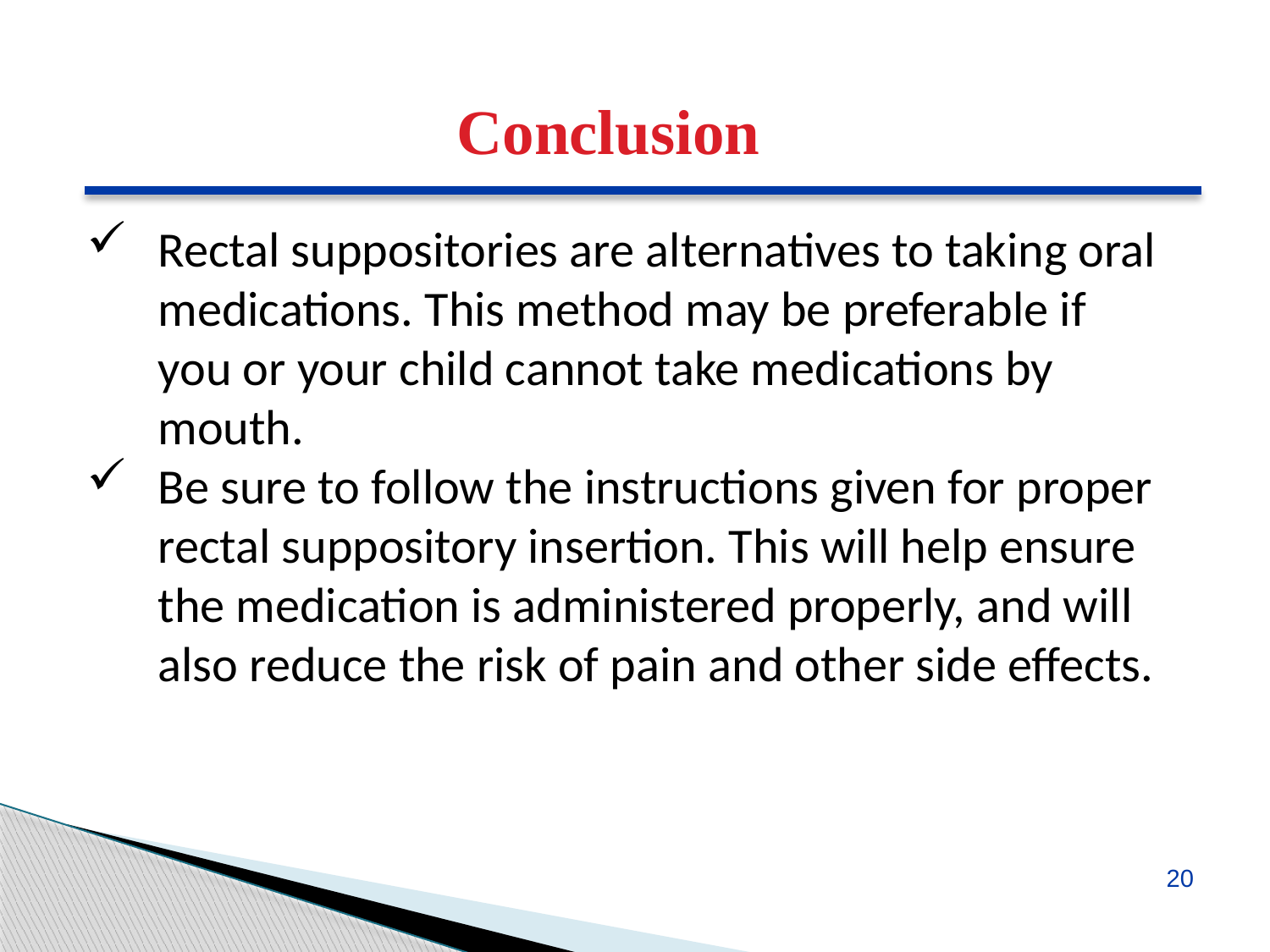

Conclusion
Rectal suppositories are alternatives to taking oral medications. This method may be preferable if you or your child cannot take medications by mouth.
Be sure to follow the instructions given for proper rectal suppository insertion. This will help ensure the medication is administered properly, and will also reduce the risk of pain and other side effects.

20